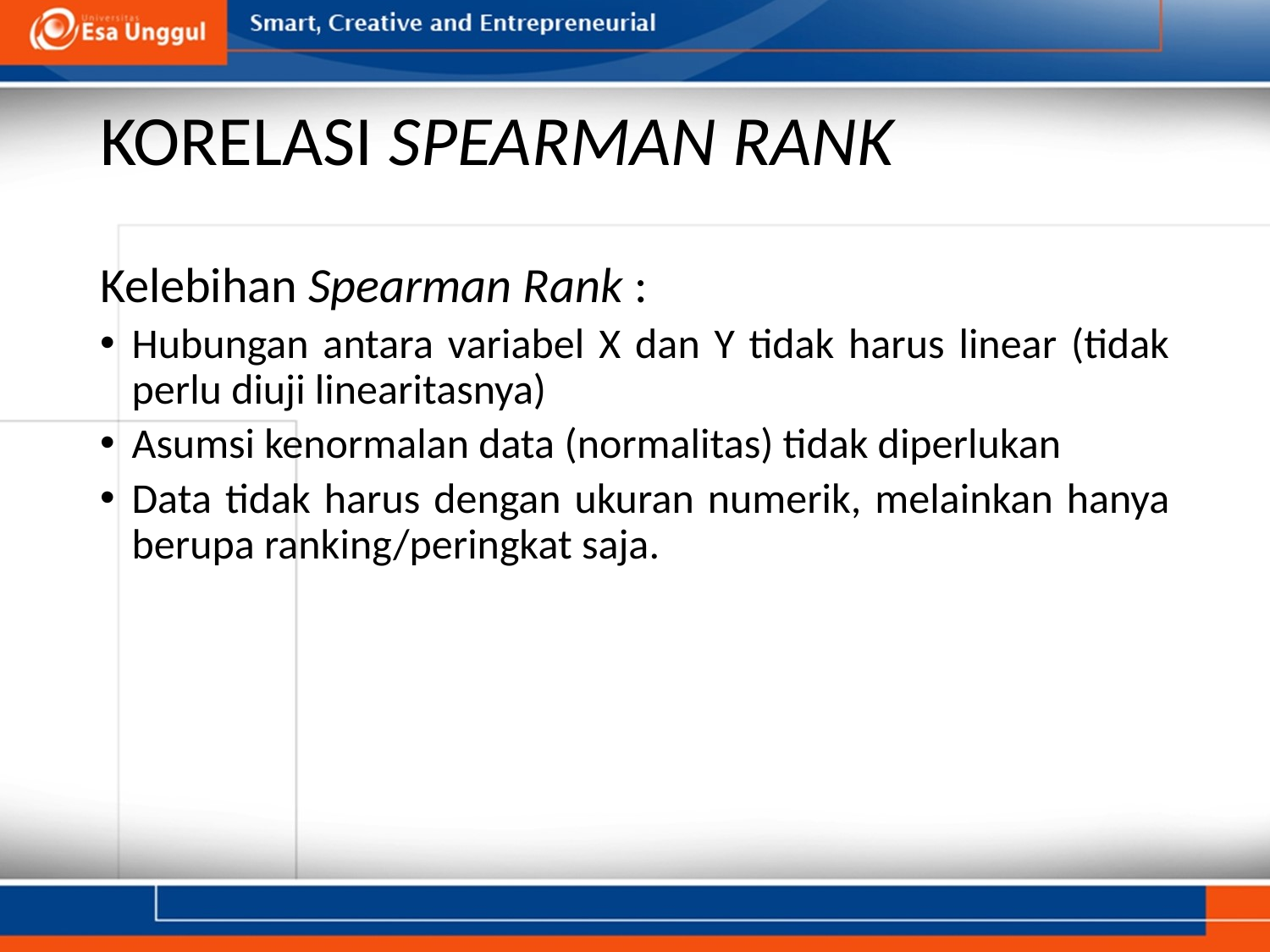

# KORELASI SPEARMAN RANK
Kelebihan Spearman Rank :
Hubungan antara variabel X dan Y tidak harus linear (tidak perlu diuji linearitasnya)
Asumsi kenormalan data (normalitas) tidak diperlukan
Data tidak harus dengan ukuran numerik, melainkan hanya berupa ranking/peringkat saja.